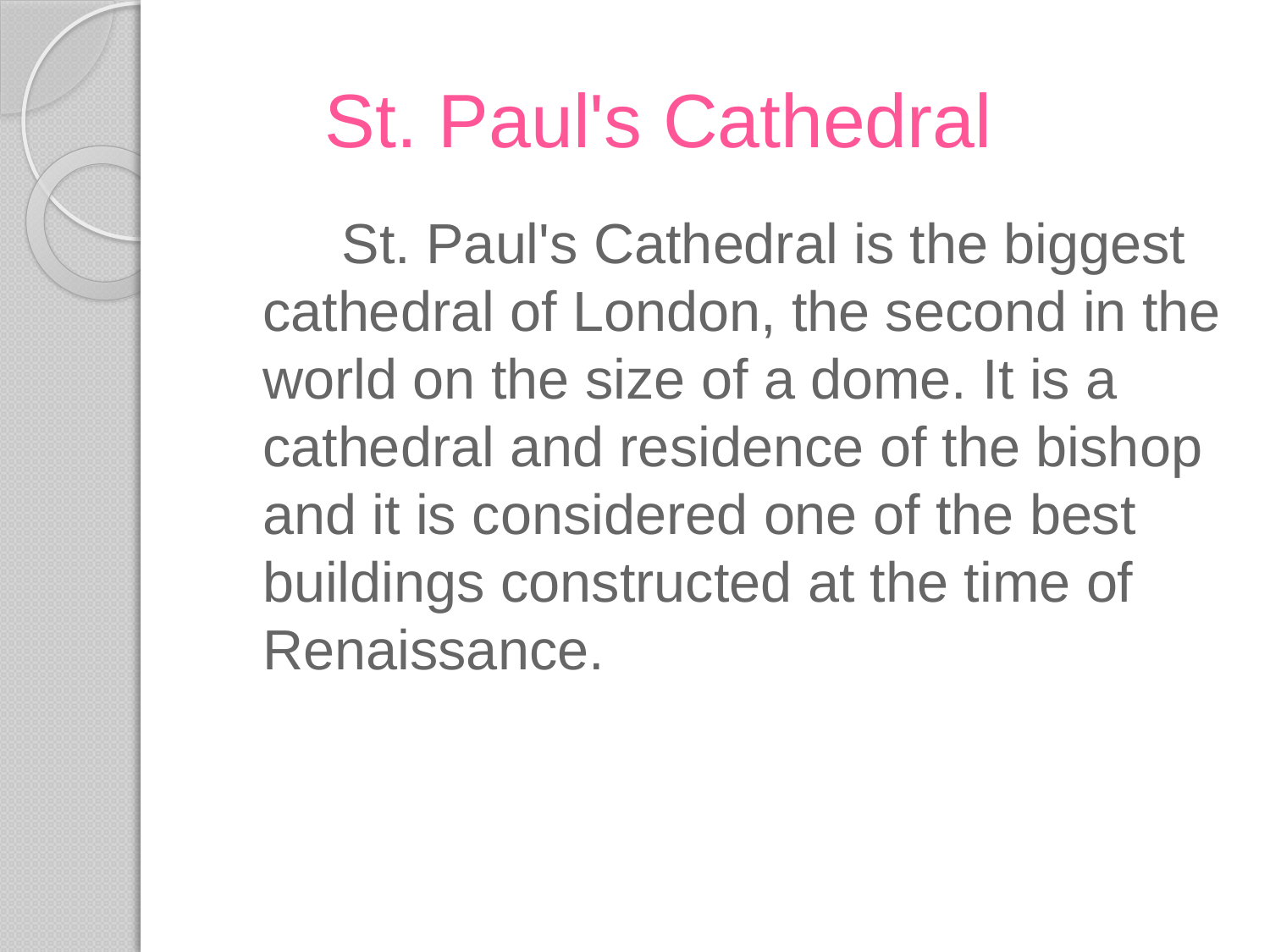

# St. Paul's Cathedral
       St. Paul's Cathedral is the biggest cathedral of London, the second in the world on the size of a dome. It is a cathedral and residence of the bishop and it is considered one of the best buildings constructed at the time of Renaissance.